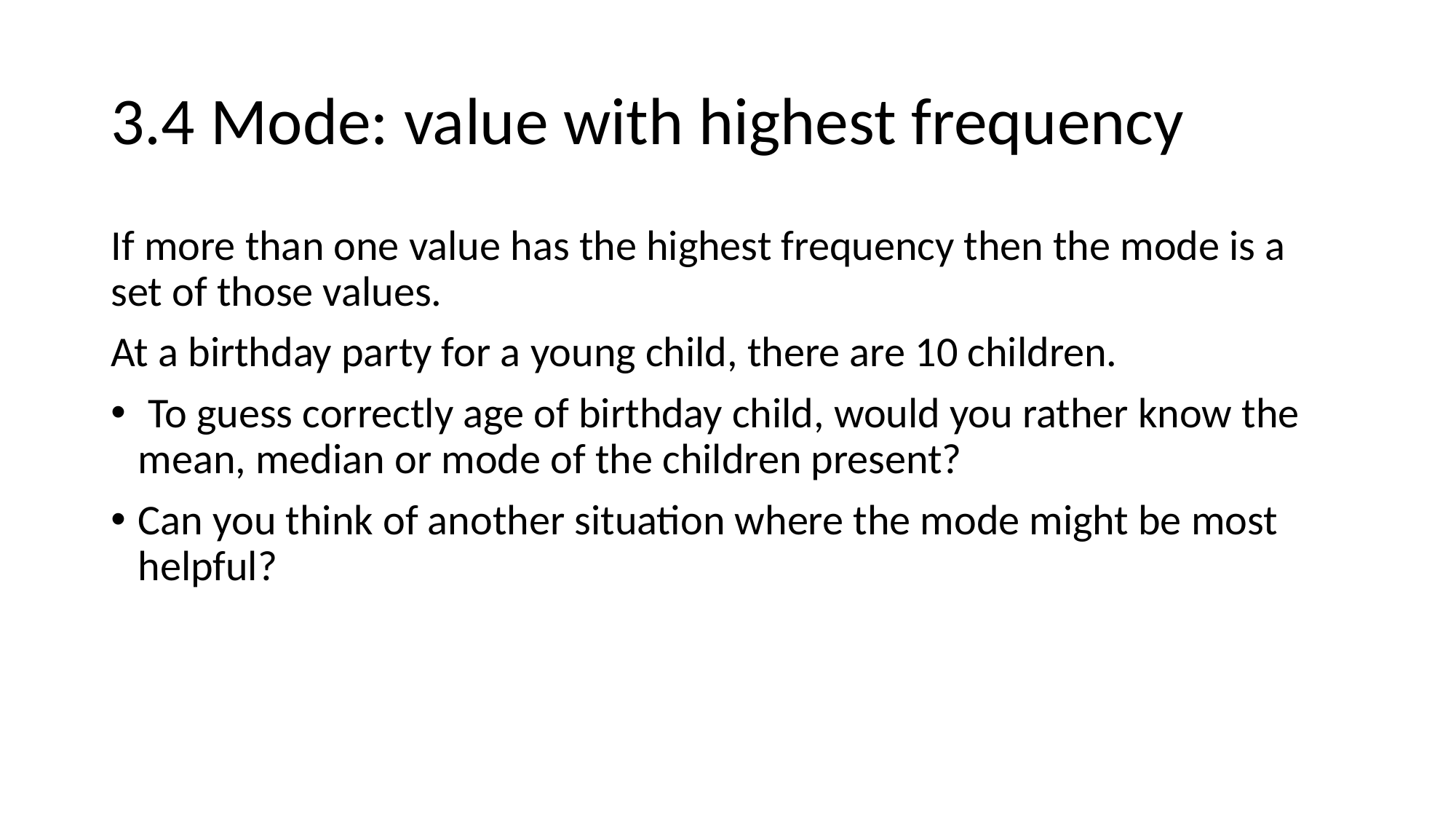

# 3.4 Mode: value with highest frequency
If more than one value has the highest frequency then the mode is a set of those values.
At a birthday party for a young child, there are 10 children.
 To guess correctly age of birthday child, would you rather know the mean, median or mode of the children present?
Can you think of another situation where the mode might be most helpful?